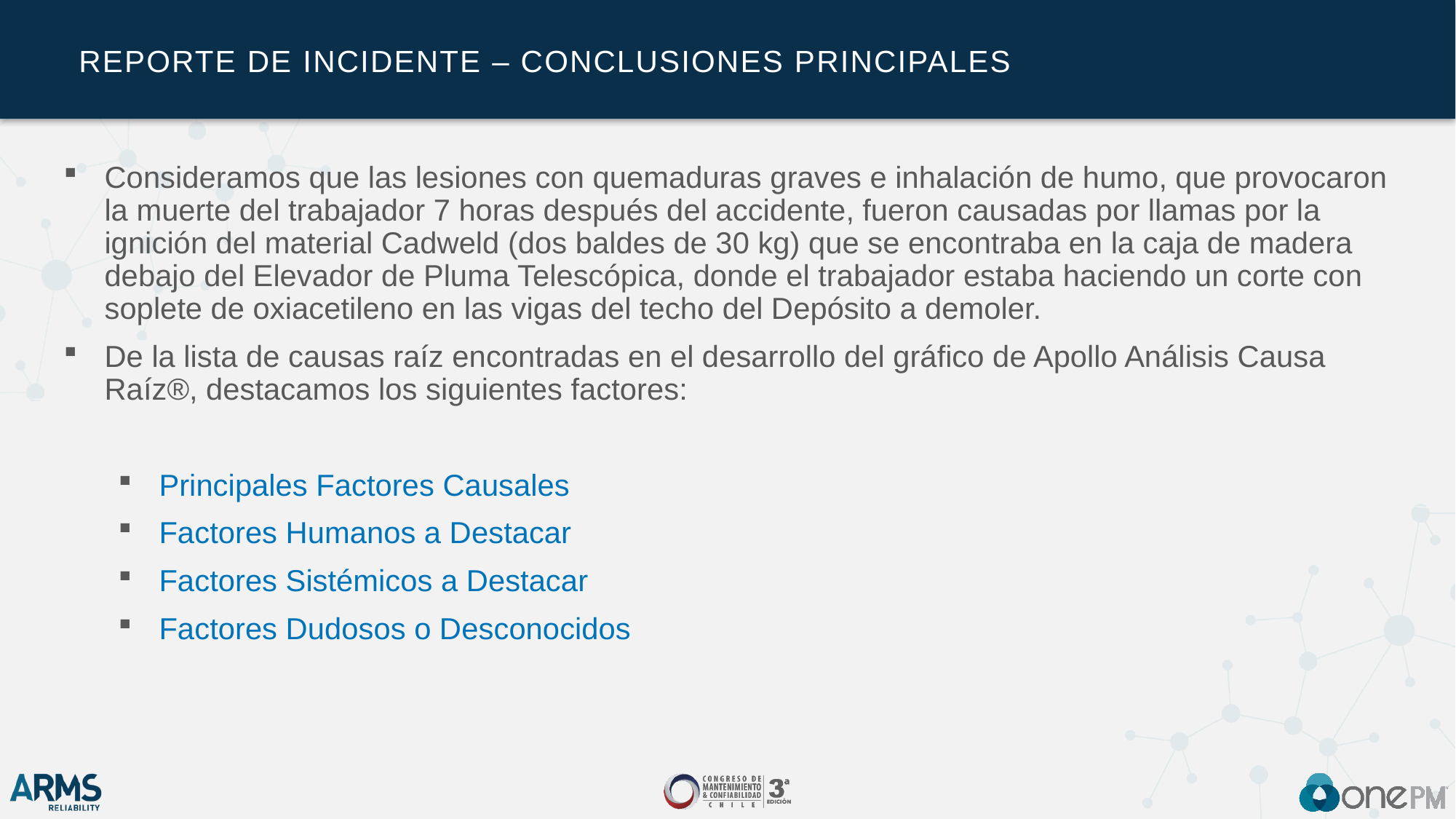

# Reporte de Incidente – CONCLUSIONES PRINCIPALES
Consideramos que las lesiones con quemaduras graves e inhalación de humo, que provocaron la muerte del trabajador 7 horas después del accidente, fueron causadas por llamas por la ignición del material Cadweld (dos baldes de 30 kg) que se encontraba en la caja de madera debajo del Elevador de Pluma Telescópica, donde el trabajador estaba haciendo un corte con soplete de oxiacetileno en las vigas del techo del Depósito a demoler.
De la lista de causas raíz encontradas en el desarrollo del gráfico de Apollo Análisis Causa Raíz®, destacamos los siguientes factores:

Principales Factores Causales
Factores Humanos a Destacar
Factores Sistémicos a Destacar
Factores Dudosos o Desconocidos